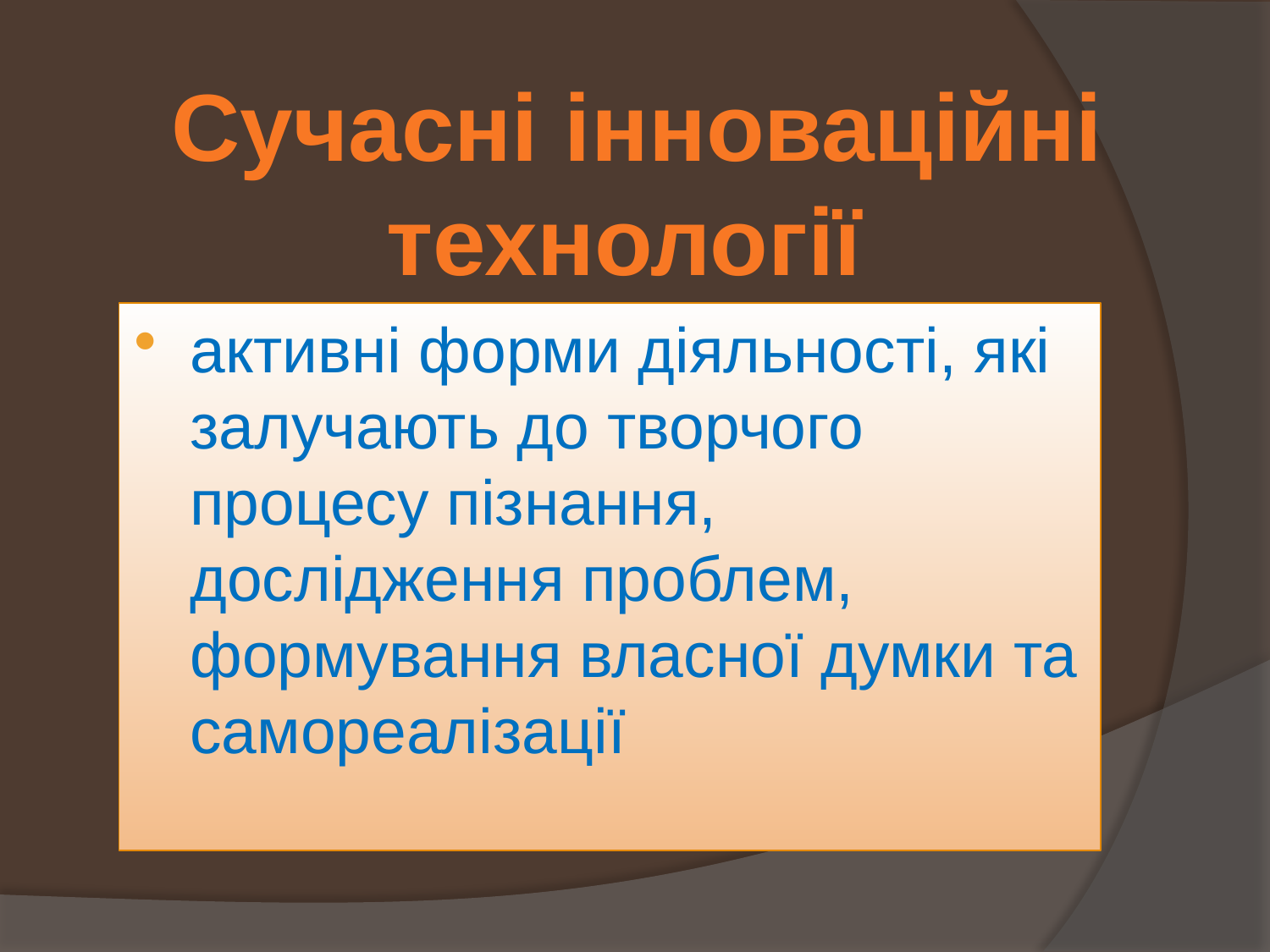

Сучасні інноваційні технології
активні форми діяльності, які залучають до творчого процесу пізнання, дослідження проблем, формування власної думки та самореалізації